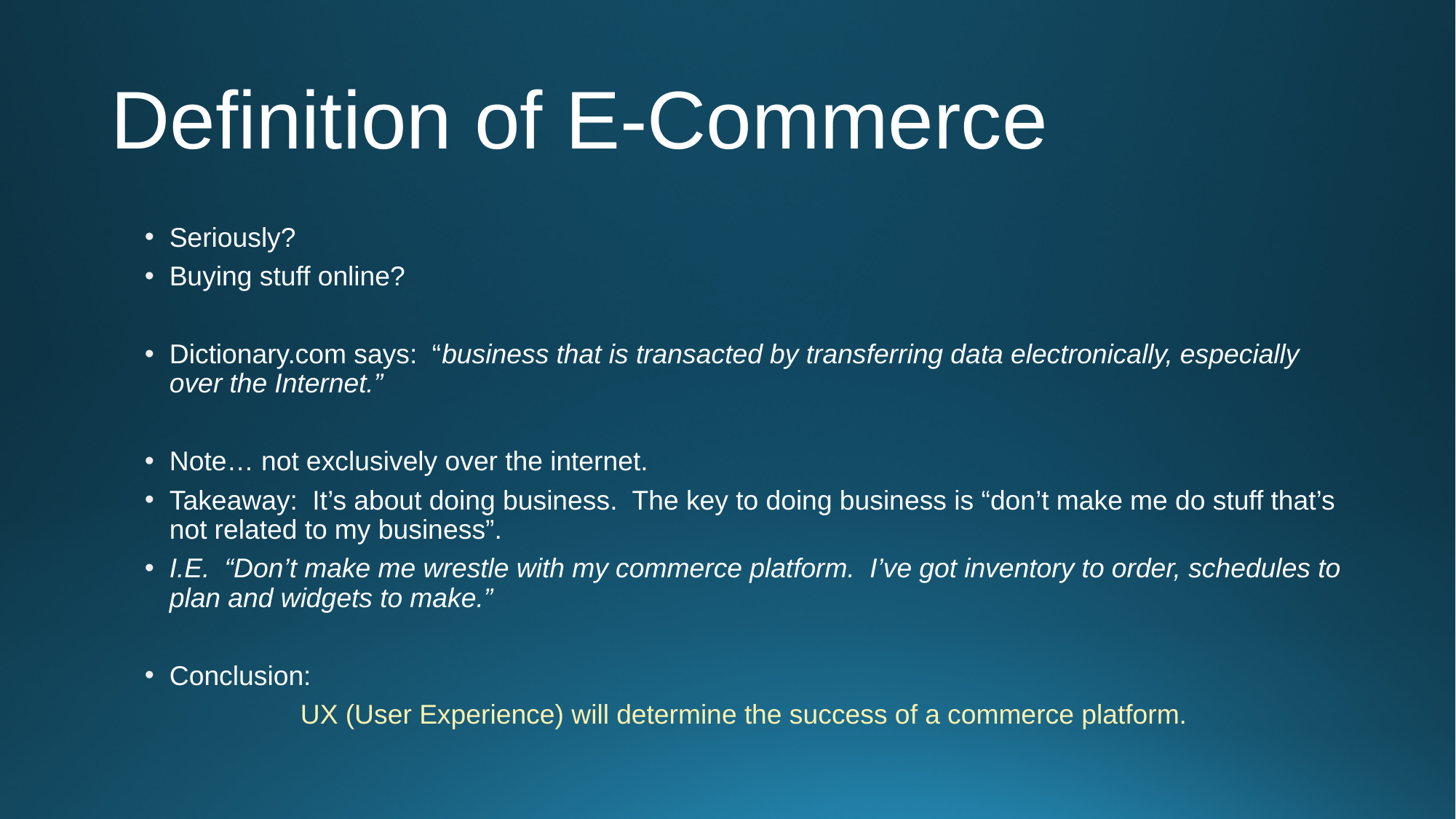

# Definition of E-Commerce
Seriously?
Buying stuff online?

Dictionary.com says:  “business that is transacted by transferring data electronically, especially over the Internet.”

Note… not exclusively over the internet.
Takeaway:  It’s about doing business.  The key to doing business is “don’t make me do stuff that’s not related to my business”.
I.E.  “Don’t make me wrestle with my commerce platform.  I’ve got inventory to order, schedules to plan and widgets to make.”

Conclusion:
UX (User Experience) will determine the success of a commerce platform.